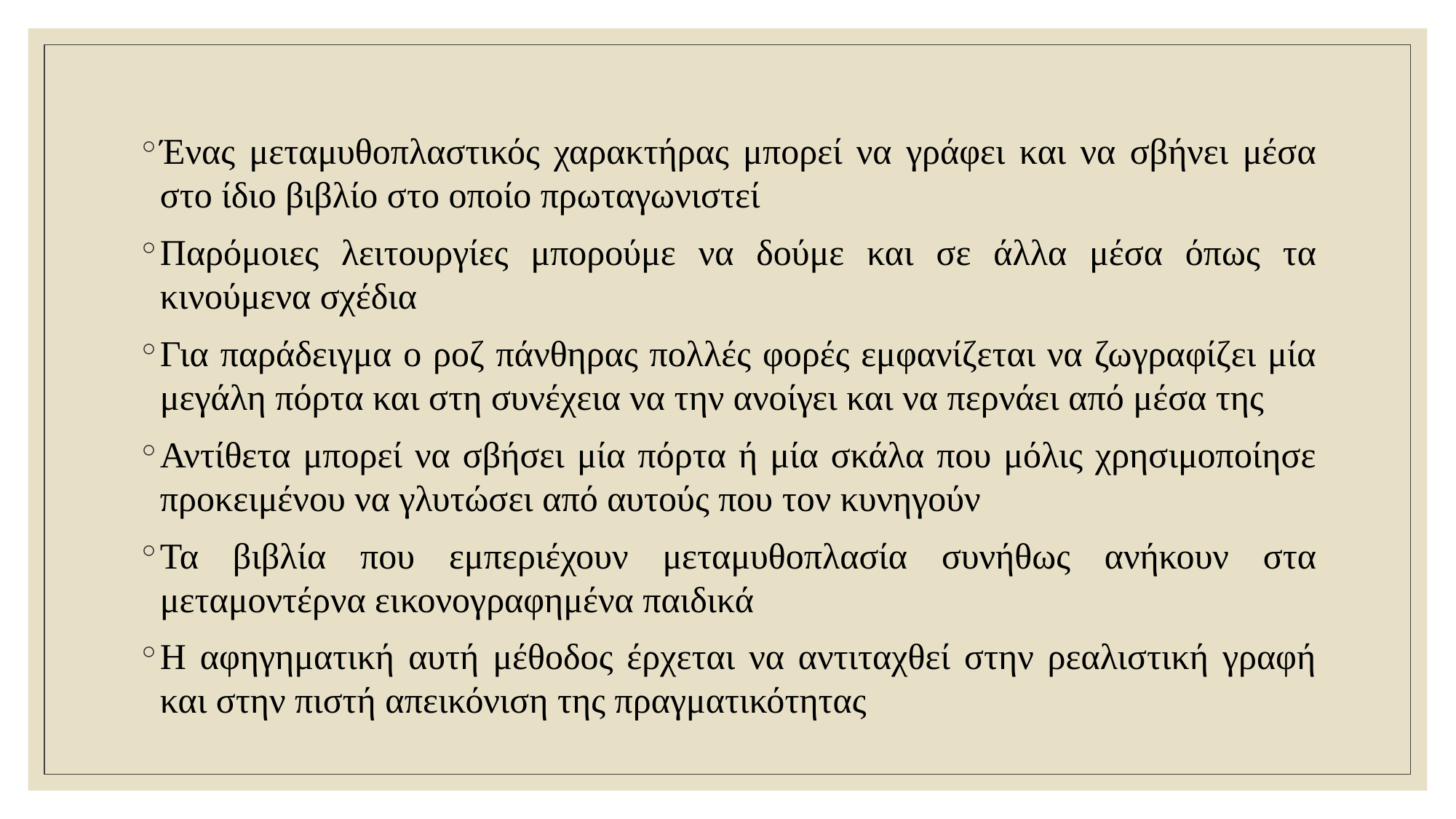

Ένας μεταμυθοπλαστικός χαρακτήρας μπορεί να γράφει και να σβήνει μέσα στο ίδιο βιβλίο στο οποίο πρωταγωνιστεί
Παρόμοιες λειτουργίες μπορούμε να δούμε και σε άλλα μέσα όπως τα κινούμενα σχέδια
Για παράδειγμα ο ροζ πάνθηρας πολλές φορές εμφανίζεται να ζωγραφίζει μία μεγάλη πόρτα και στη συνέχεια να την ανοίγει και να περνάει από μέσα της
Αντίθετα μπορεί να σβήσει μία πόρτα ή μία σκάλα που μόλις χρησιμοποίησε προκειμένου να γλυτώσει από αυτούς που τον κυνηγούν
Τα βιβλία που εμπεριέχουν μεταμυθοπλασία συνήθως ανήκουν στα μεταμοντέρνα εικονογραφημένα παιδικά
Η αφηγηματική αυτή μέθοδος έρχεται να αντιταχθεί στην ρεαλιστική γραφή και στην πιστή απεικόνιση της πραγματικότητας